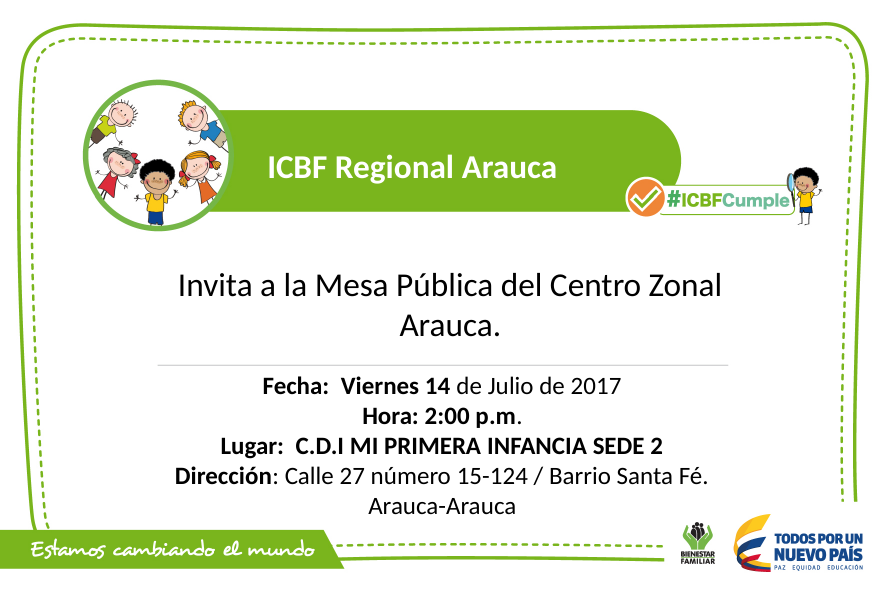

ICBF Regional Arauca
Invita a la Mesa Pública del Centro Zonal Arauca.
Fecha:  Viernes 14 de Julio de 2017
Hora: 2:00 p.m.
Lugar:  C.D.I MI PRIMERA INFANCIA SEDE 2
Dirección: Calle 27 número 15-124 / Barrio Santa Fé.
Arauca-Arauca